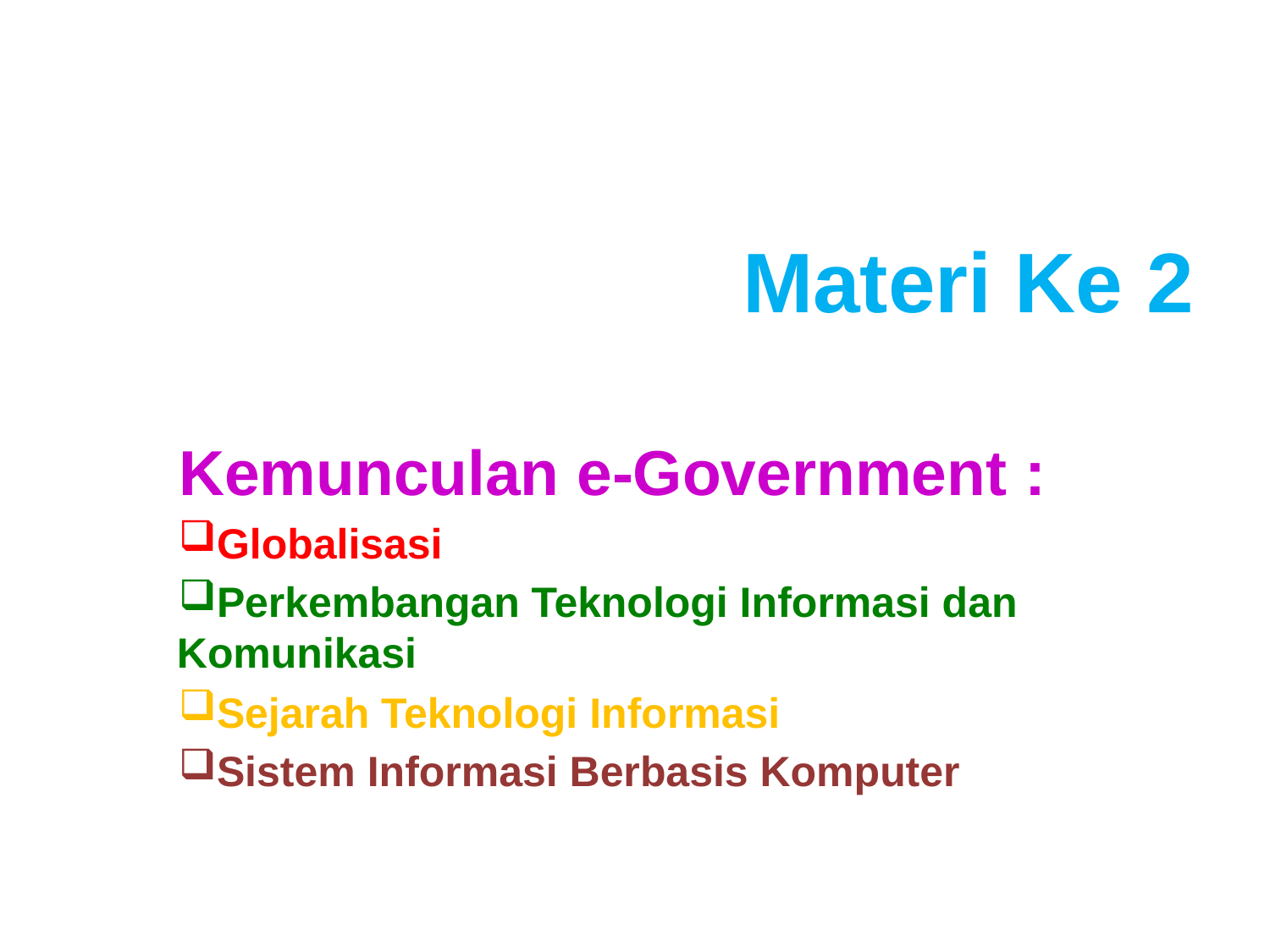

Materi Ke 2

Kemunculan e-Government :
Globalisasi
Perkembangan Teknologi Informasi dan Komunikasi
Sejarah Teknologi Informasi
Sistem Informasi Berbasis Komputer